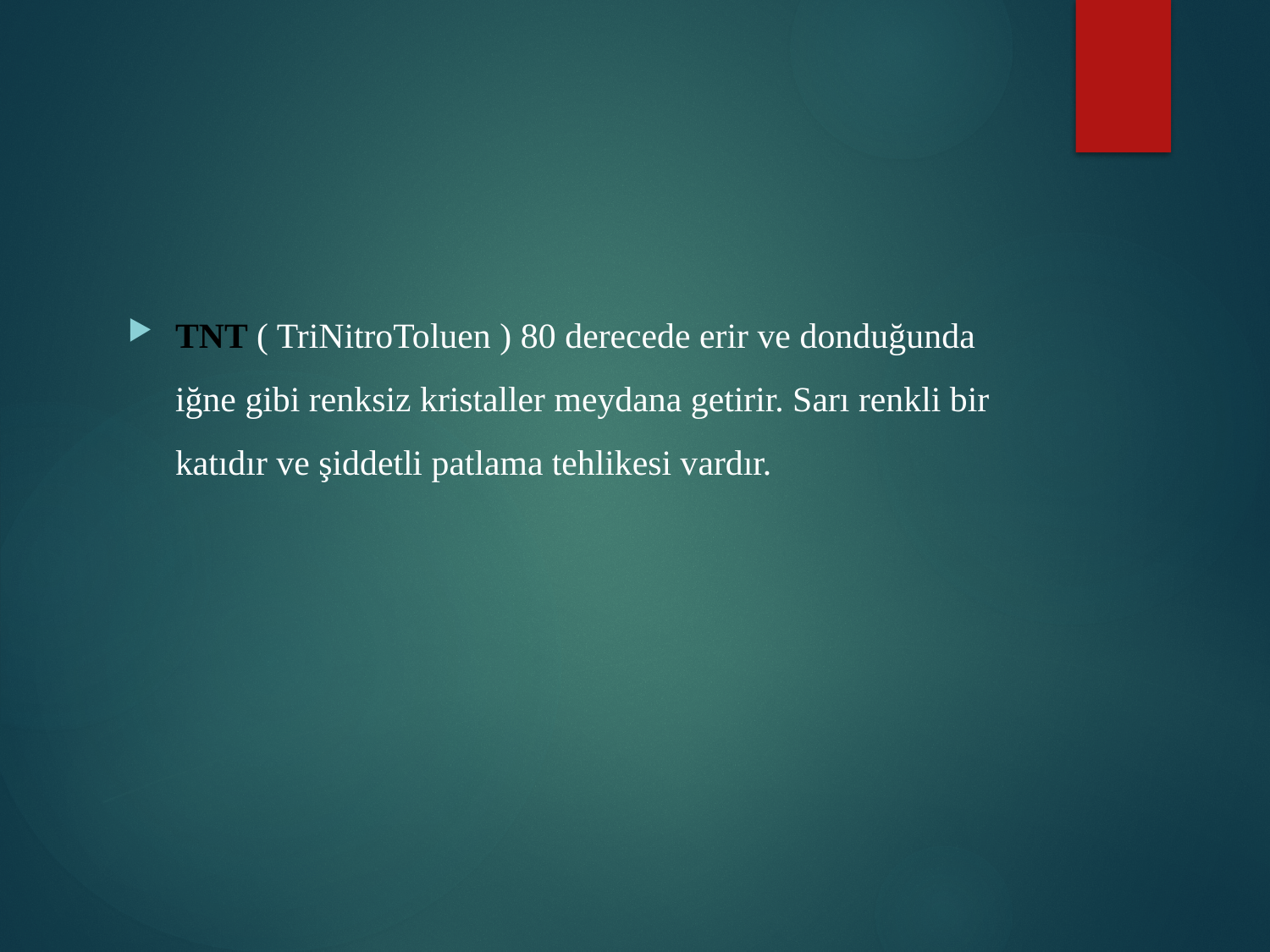

TNT ( TriNitroToluen ) 80 derecede erir ve donduğunda iğne gibi renksiz kristaller meydana getirir. Sarı renkli bir katıdır ve şiddetli patlama tehlikesi vardır.